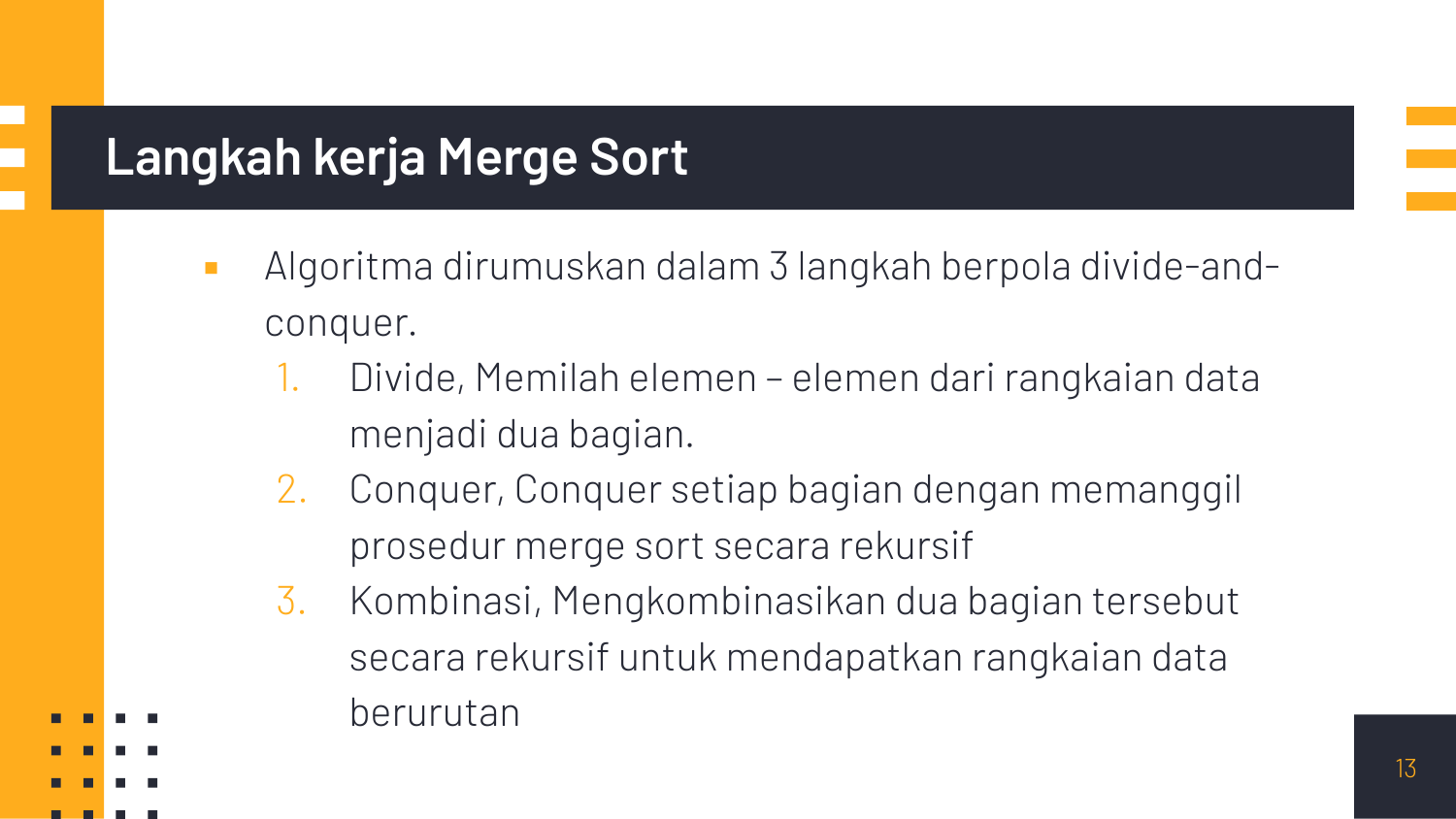

# Langkah kerja Merge Sort
Algoritma dirumuskan dalam 3 langkah berpola divide-and-conquer.
Divide, Memilah elemen – elemen dari rangkaian data menjadi dua bagian.
Conquer, Conquer setiap bagian dengan memanggil prosedur merge sort secara rekursif
Kombinasi, Mengkombinasikan dua bagian tersebut secara rekursif untuk mendapatkan rangkaian data berurutan
13